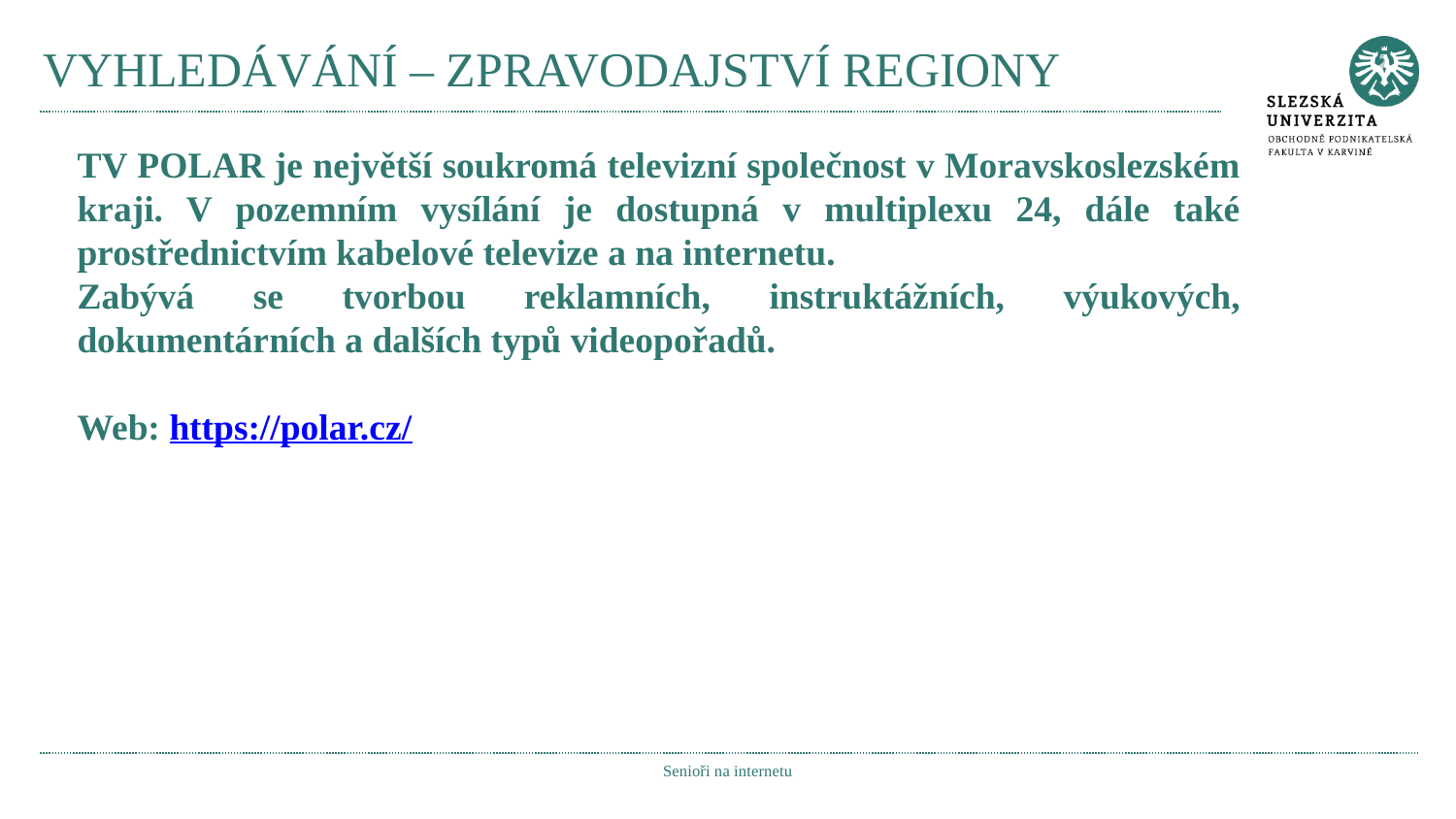

# VYHLEDÁVÁNÍ – ZPRAVODAJSTVÍ REGIONY
TV POLAR je největší soukromá televizní společnost v Moravskoslezském kraji. V pozemním vysílání je dostupná v multiplexu 24, dále také prostřednictvím kabelové televize a na internetu.
Zabývá se tvorbou reklamních, instruktážních, výukových, dokumentárních a dalších typů videopořadů.

Web: https://polar.cz/

Senioři na internetu